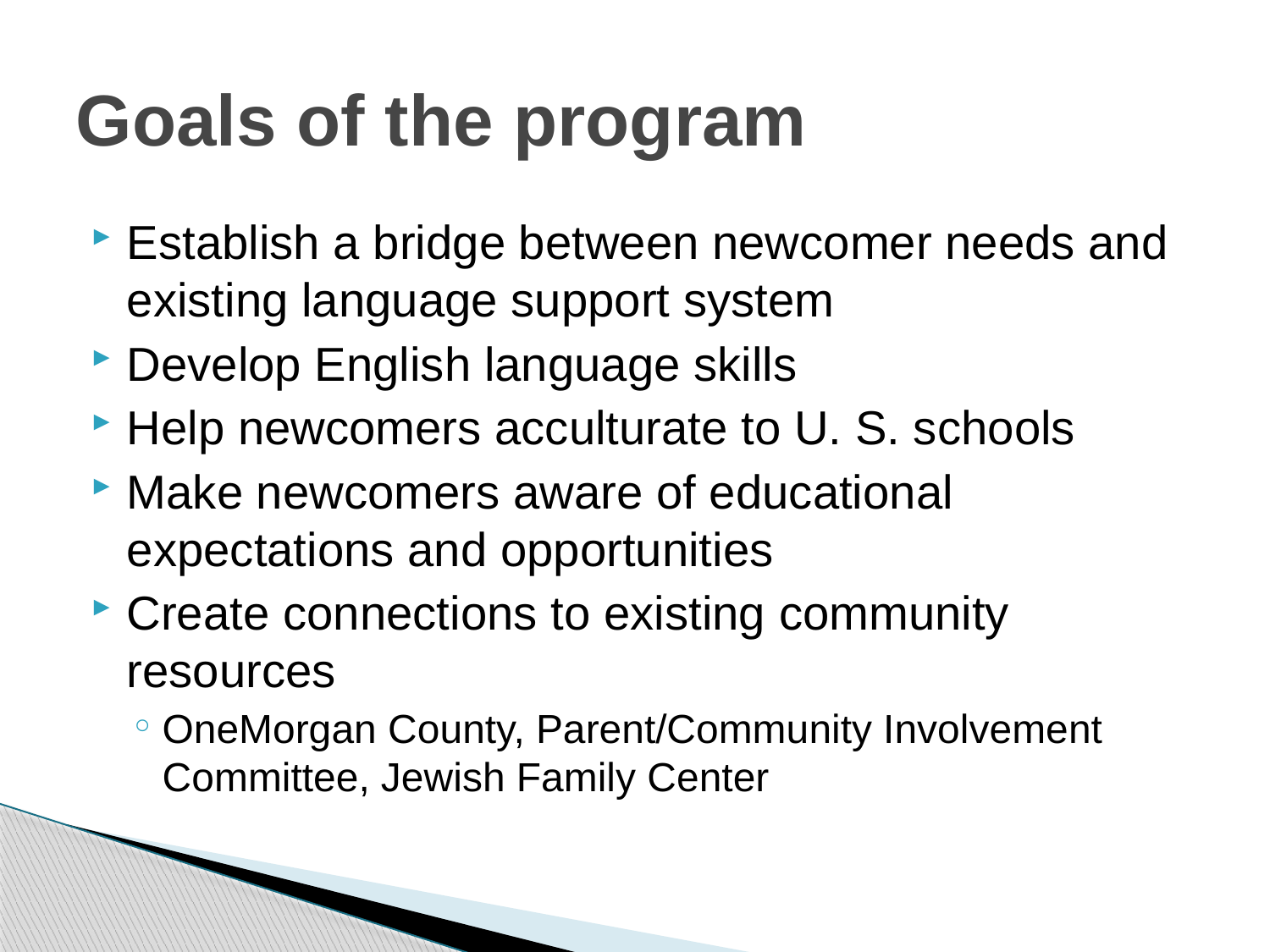

# Goals of the program
Establish a bridge between newcomer needs and existing language support system
Develop English language skills
Help newcomers acculturate to U. S. schools
Make newcomers aware of educational expectations and opportunities
Create connections to existing community resources
OneMorgan County, Parent/Community Involvement Committee, Jewish Family Center